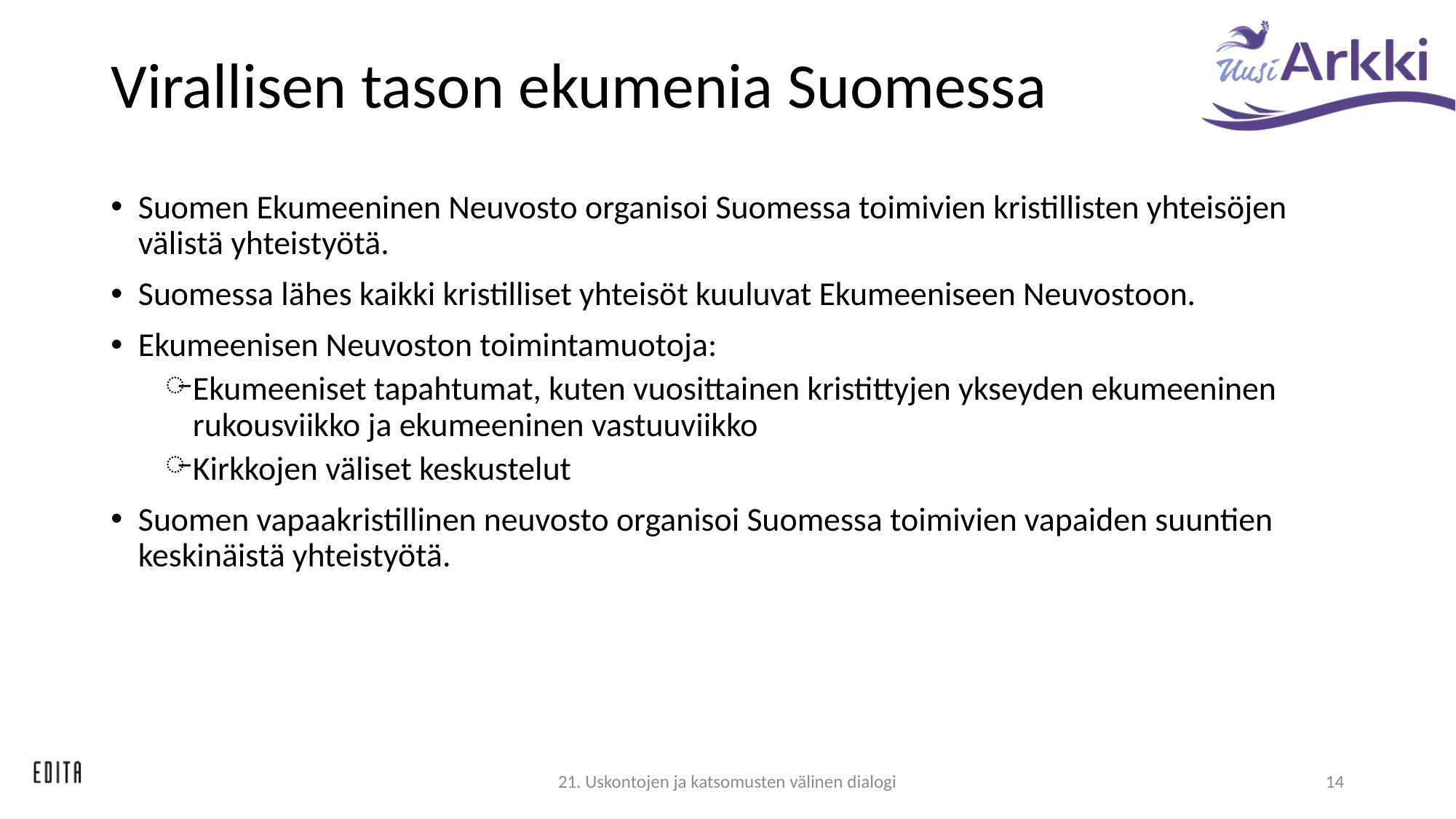

# Virallisen tason ekumenia Suomessa
Suomen Ekumeeninen Neuvosto organisoi Suomessa toimivien kristillisten yhteisöjen välistä yhteistyötä.
Suomessa lähes kaikki kristilliset yhteisöt kuuluvat Ekumeeniseen Neuvostoon.
Ekumeenisen Neuvoston toimintamuotoja:
Ekumeeniset tapahtumat, kuten vuosittainen kristittyjen ykseyden ekumeeninen rukousviikko ja ekumeeninen vastuuviikko
Kirkkojen väliset keskustelut
Suomen vapaakristillinen neuvosto organisoi Suomessa toimivien vapaiden suuntien keskinäistä yhteistyötä.

21. Uskontojen ja katsomusten välinen dialogi
14